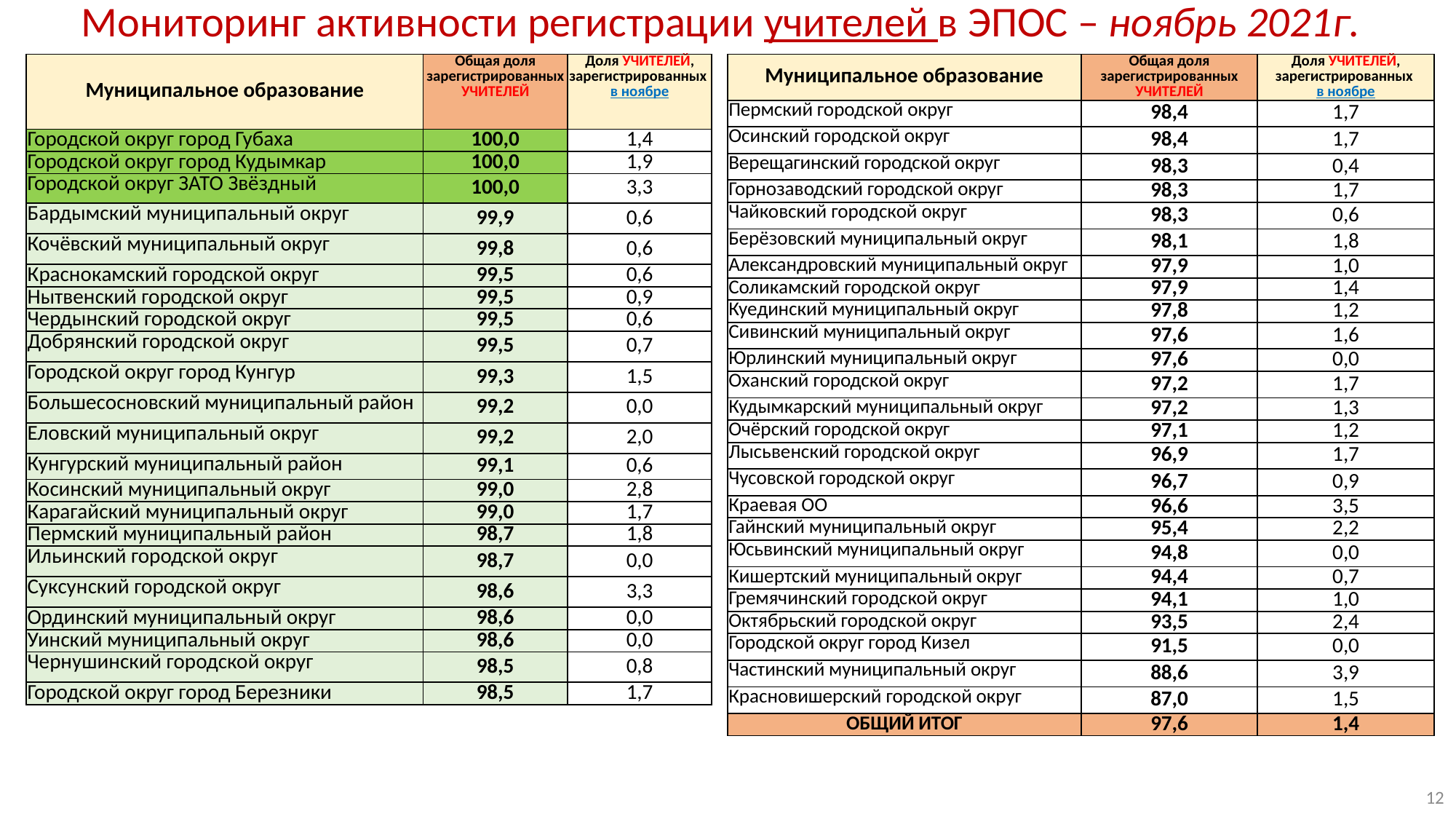

# Мониторинг активности регистрации учителей в ЭПОС – ноябрь 2021г.
| Муниципальное образование | Общая доля зарегистрированных УЧИТЕЛЕЙ | Доля УЧИТЕЛЕЙ, зарегистрированных в ноябре |
| --- | --- | --- |
| Городской округ город Губаха | 100,0 | 1,4 |
| Городской округ город Кудымкар | 100,0 | 1,9 |
| Городской округ ЗАТО Звёздный | 100,0 | 3,3 |
| Бардымский муниципальный округ | 99,9 | 0,6 |
| Кочёвский муниципальный округ | 99,8 | 0,6 |
| Краснокамский городской округ | 99,5 | 0,6 |
| Нытвенский городской округ | 99,5 | 0,9 |
| Чердынский городской округ | 99,5 | 0,6 |
| Добрянский городской округ | 99,5 | 0,7 |
| Городской округ город Кунгур | 99,3 | 1,5 |
| Большесосновский муниципальный район | 99,2 | 0,0 |
| Еловский муниципальный округ | 99,2 | 2,0 |
| Кунгурский муниципальный район | 99,1 | 0,6 |
| Косинский муниципальный округ | 99,0 | 2,8 |
| Карагайский муниципальный округ | 99,0 | 1,7 |
| Пермский муниципальный район | 98,7 | 1,8 |
| Ильинский городской округ | 98,7 | 0,0 |
| Суксунский городской округ | 98,6 | 3,3 |
| Ординский муниципальный округ | 98,6 | 0,0 |
| Уинский муниципальный округ | 98,6 | 0,0 |
| Чернушинский городской округ | 98,5 | 0,8 |
| Городской округ город Березники | 98,5 | 1,7 |
| Муниципальное образование | Общая доля зарегистрированных УЧИТЕЛЕЙ | Доля УЧИТЕЛЕЙ, зарегистрированных в ноябре |
| --- | --- | --- |
| Пермский городской округ | 98,4 | 1,7 |
| Осинский городской округ | 98,4 | 1,7 |
| Верещагинский городской округ | 98,3 | 0,4 |
| Горнозаводский городской округ | 98,3 | 1,7 |
| Чайковский городской округ | 98,3 | 0,6 |
| Берёзовский муниципальный округ | 98,1 | 1,8 |
| Александровский муниципальный округ | 97,9 | 1,0 |
| Соликамский городской округ | 97,9 | 1,4 |
| Куединский муниципальный округ | 97,8 | 1,2 |
| Сивинский муниципальный округ | 97,6 | 1,6 |
| Юрлинский муниципальный округ | 97,6 | 0,0 |
| Оханский городской округ | 97,2 | 1,7 |
| Кудымкарский муниципальный округ | 97,2 | 1,3 |
| Очёрский городской округ | 97,1 | 1,2 |
| Лысьвенский городской округ | 96,9 | 1,7 |
| Чусовской городской округ | 96,7 | 0,9 |
| Краевая ОО | 96,6 | 3,5 |
| Гайнский муниципальный округ | 95,4 | 2,2 |
| Юсьвинский муниципальный округ | 94,8 | 0,0 |
| Кишертский муниципальный округ | 94,4 | 0,7 |
| Гремячинский городской округ | 94,1 | 1,0 |
| Октябрьский городской округ | 93,5 | 2,4 |
| Городской округ город Кизел | 91,5 | 0,0 |
| Частинский муниципальный округ | 88,6 | 3,9 |
| Красновишерский городской округ | 87,0 | 1,5 |
| ОБЩИЙ ИТОГ | 97,6 | 1,4 |
12